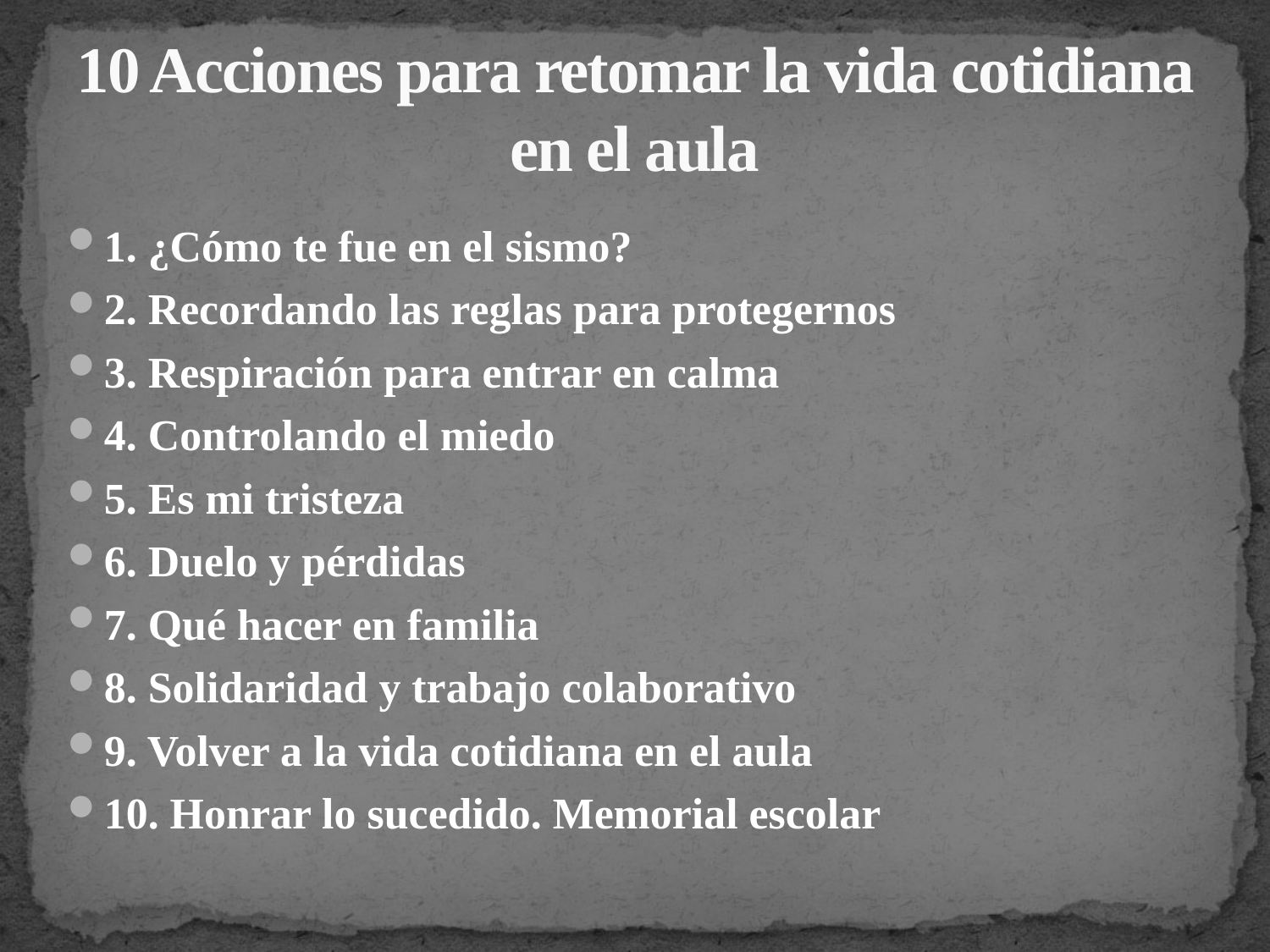

# 10 Acciones para retomar la vida cotidiana en el aula
1. ¿Cómo te fue en el sismo?
2. Recordando las reglas para protegernos
3. Respiración para entrar en calma
4. Controlando el miedo
5. Es mi tristeza
6. Duelo y pérdidas
7. Qué hacer en familia
8. Solidaridad y trabajo colaborativo
9. Volver a la vida cotidiana en el aula
10. Honrar lo sucedido. Memorial escolar